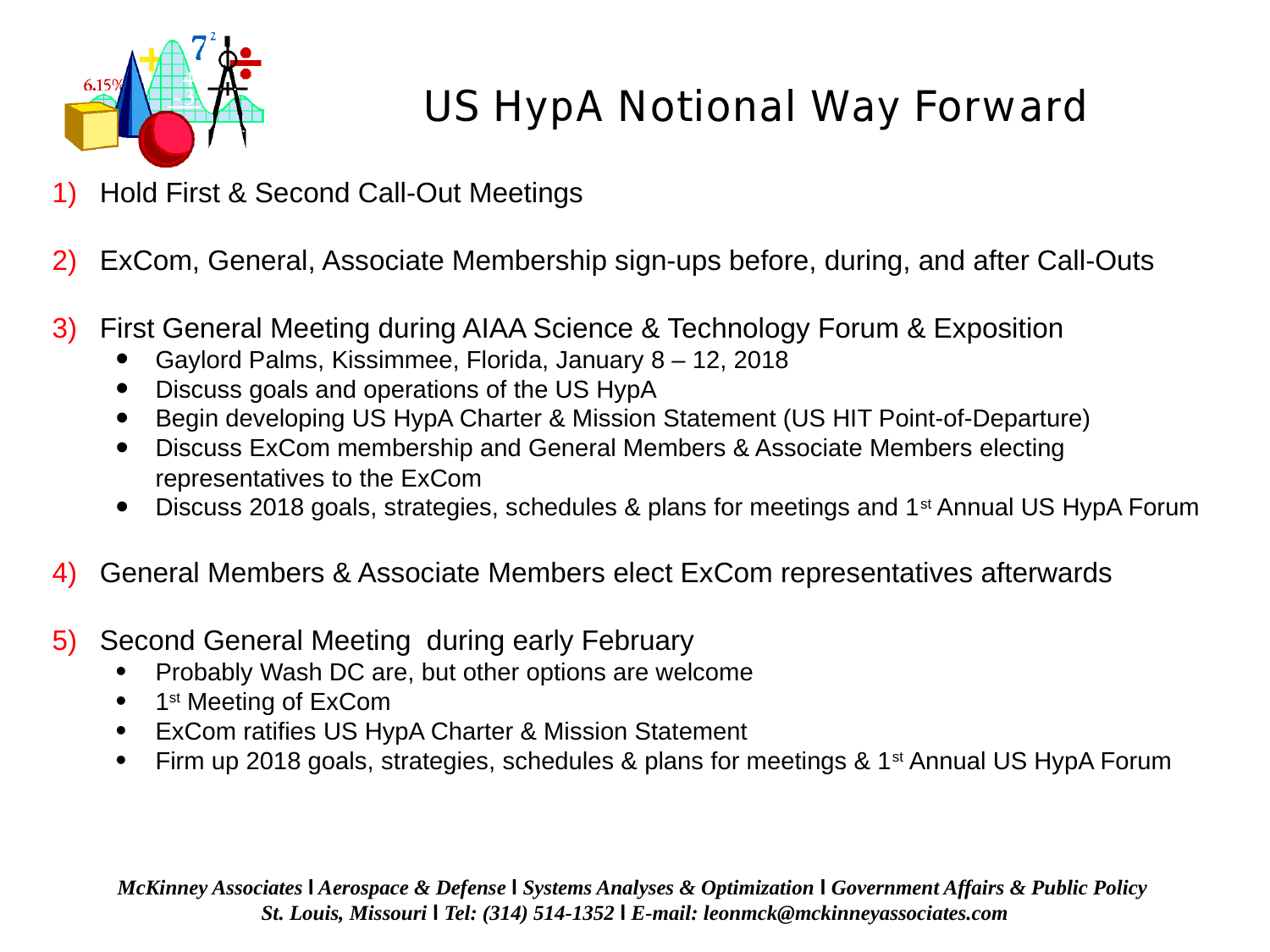

US HypA Notional Way Forward
Hold First & Second Call-Out Meetings

ExCom, General, Associate Membership sign-ups before, during, and after Call-Outs

First General Meeting during AIAA Science & Technology Forum & Exposition
Gaylord Palms, Kissimmee, Florida, January 8 – 12, 2018
Discuss goals and operations of the US HypA
Begin developing US HypA Charter & Mission Statement (US HIT Point-of-Departure)
Discuss ExCom membership and General Members & Associate Members electing representatives to the ExCom
Discuss 2018 goals, strategies, schedules & plans for meetings and 1st Annual US HypA Forum

General Members & Associate Members elect ExCom representatives afterwards

Second General Meeting  during early February
Probably Wash DC are, but other options are welcome
1st Meeting of ExCom
ExCom ratifies US HypA Charter & Mission Statement
Firm up 2018 goals, strategies, schedules & plans for meetings & 1st Annual US HypA Forum

McKinney Associates l Aerospace & Defense l Systems Analyses & Optimization l Government Affairs & Public Policy
St. Louis, Missouri l Tel: (314) 514-1352 l E-mail: leonmck@mckinneyassociates.com